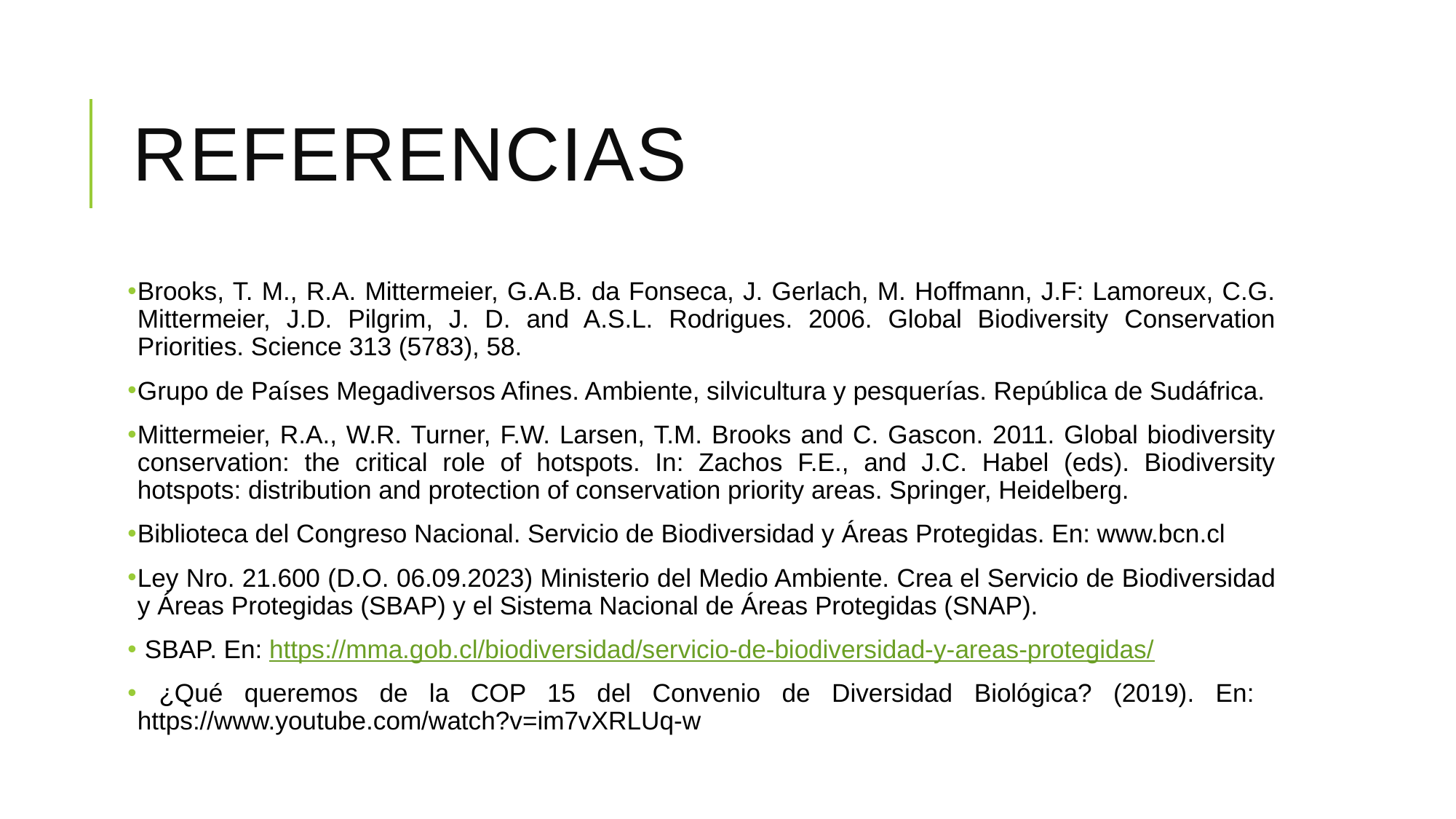

# referencias
Brooks, T. M., R.A. Mittermeier, G.A.B. da Fonseca, J. Gerlach, M. Hoffmann, J.F: Lamoreux, C.G. Mittermeier, J.D. Pilgrim, J. D. and A.S.L. Rodrigues. 2006. Global Biodiversity Conservation Priorities. Science 313 (5783), 58.
Grupo de Países Megadiversos Afines. Ambiente, silvicultura y pesquerías. República de Sudáfrica.
Mittermeier, R.A., W.R. Turner, F.W. Larsen, T.M. Brooks and C. Gascon. 2011. Global biodiversity conservation: the critical role of hotspots. In: Zachos F.E., and J.C. Habel (eds). Biodiversity hotspots: distribution and protection of conservation priority areas. Springer, Heidelberg.
Biblioteca del Congreso Nacional. Servicio de Biodiversidad y Áreas Protegidas. En: www.bcn.cl
Ley Nro. 21.600 (D.O. 06.09.2023) Ministerio del Medio Ambiente. Crea el Servicio de Biodiversidad y Áreas Protegidas (SBAP) y el Sistema Nacional de Áreas Protegidas (SNAP).
 SBAP. En: https://mma.gob.cl/biodiversidad/servicio-de-biodiversidad-y-areas-protegidas/
 ¿Qué queremos de la COP 15 del Convenio de Diversidad Biológica? (2019). En:  https://www.youtube.com/watch?v=im7vXRLUq-w